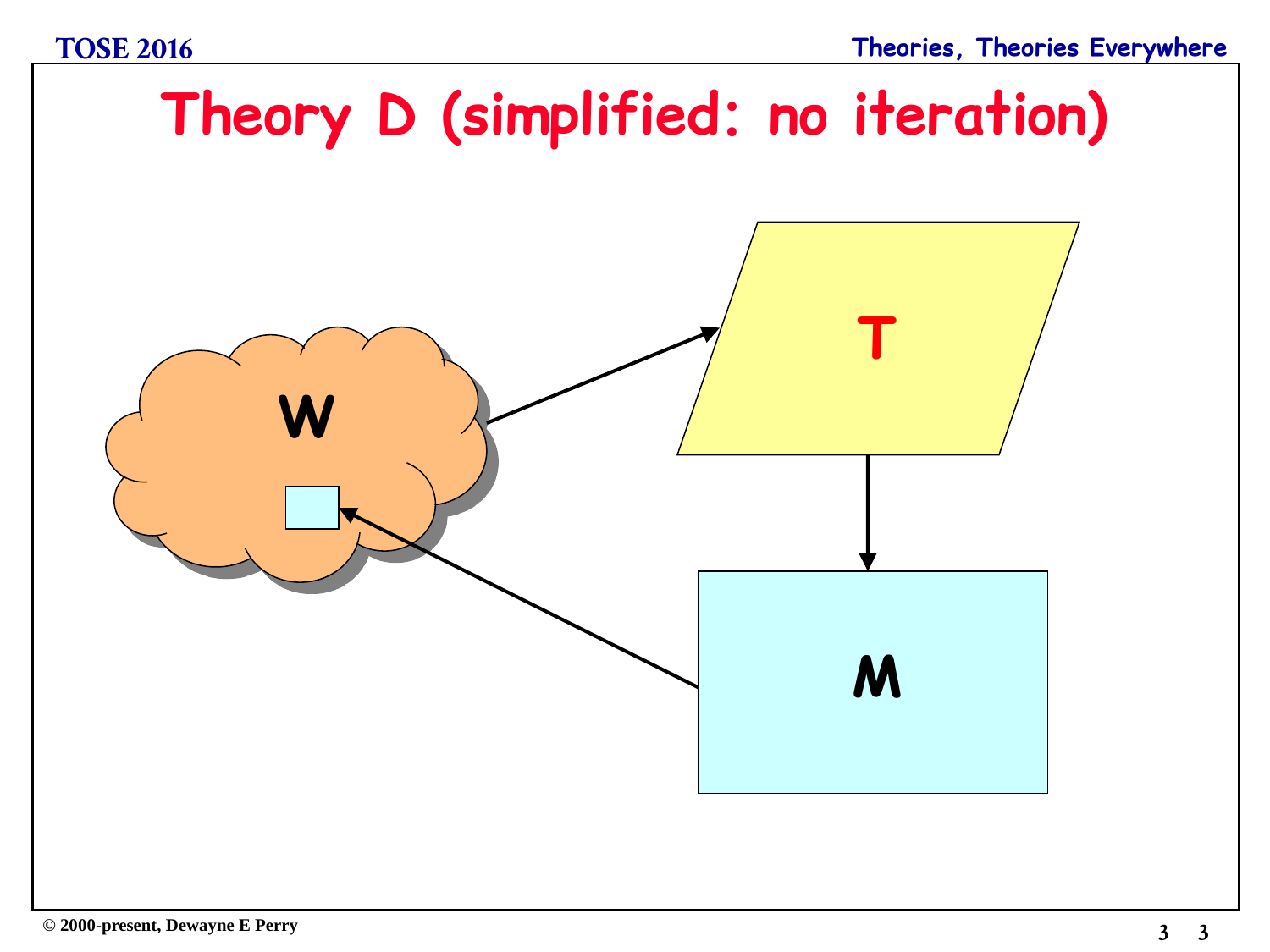

# Theory D (simplified: no iteration)

T

W

M